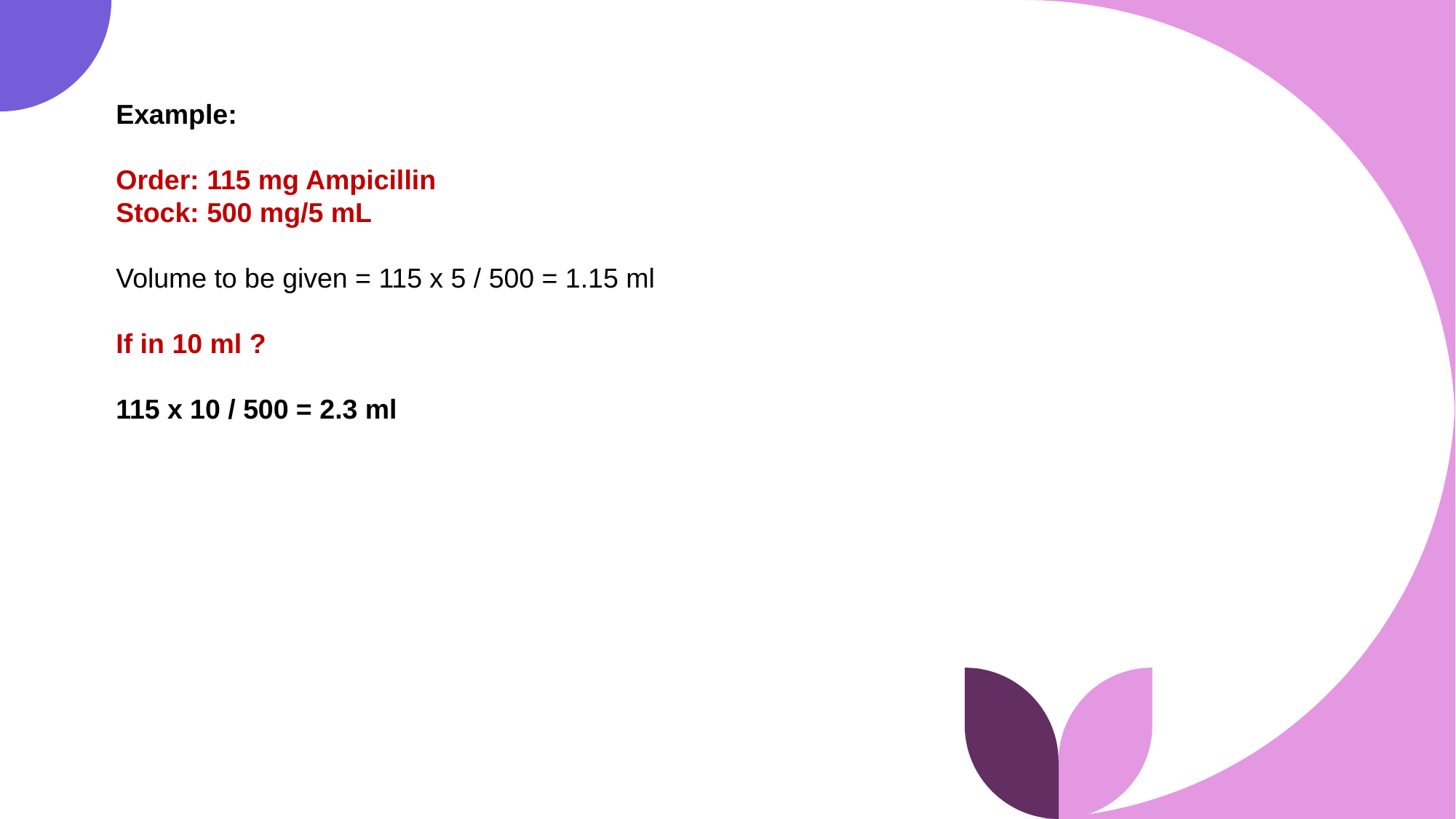

Example:

Order: 115 mg Ampicillin
Stock: 500 mg/5 mL

Volume to be given = 115 x 5 / 500 = 1.15 ml

If in 10 ml ?

115 x 10 / 500 = 2.3 ml